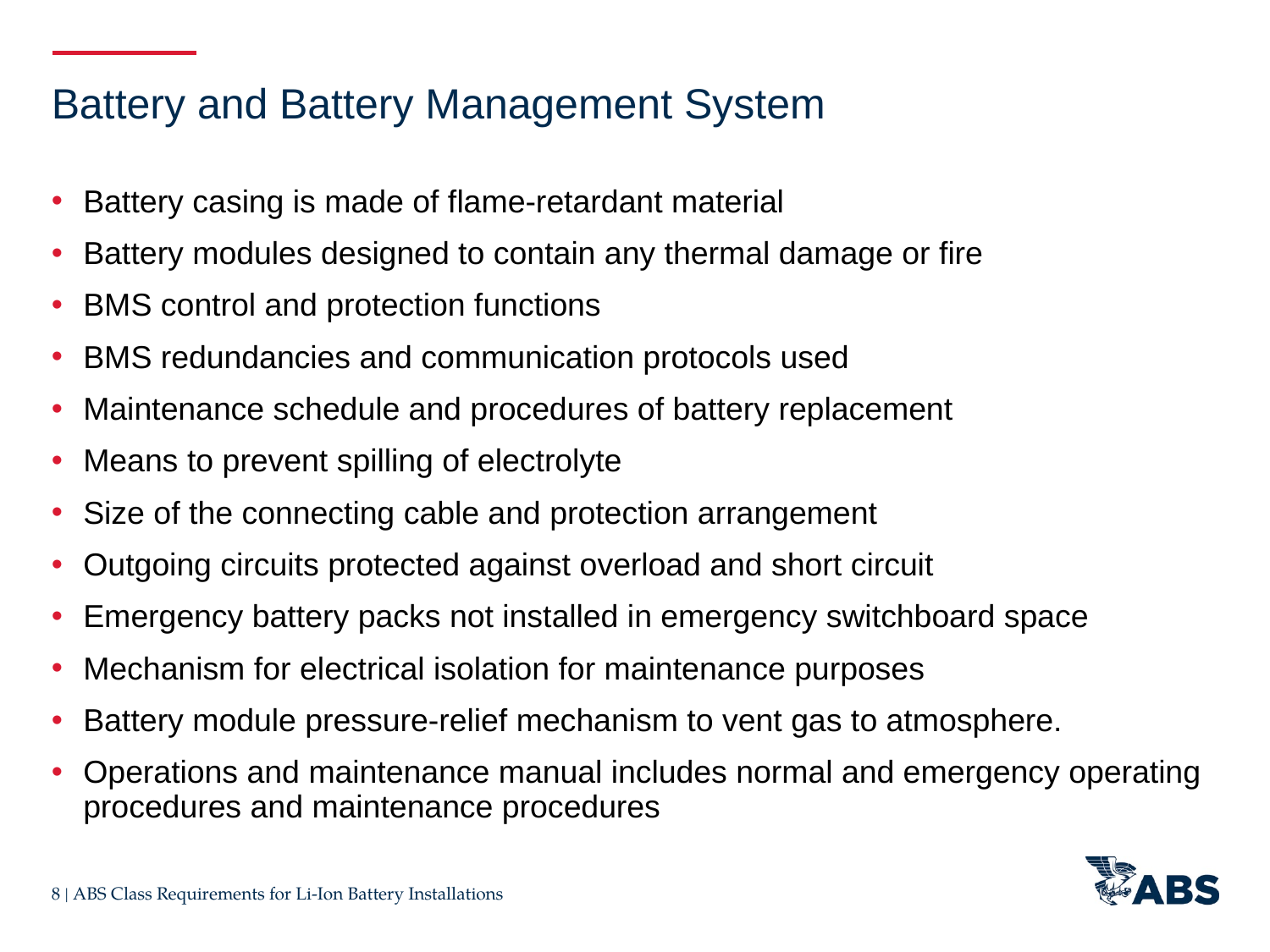

Battery and Battery Management System
Battery casing is made of flame-retardant material
Battery modules designed to contain any thermal damage or fire
BMS control and protection functions
BMS redundancies and communication protocols used
Maintenance schedule and procedures of battery replacement
Means to prevent spilling of electrolyte
Size of the connecting cable and protection arrangement
Outgoing circuits protected against overload and short circuit
Emergency battery packs not installed in emergency switchboard space
Mechanism for electrical isolation for maintenance purposes
Battery module pressure-relief mechanism to vent gas to atmosphere.
Operations and maintenance manual includes normal and emergency operating procedures and maintenance procedures
8 | ABS Class Requirements for Li-Ion Battery Installations